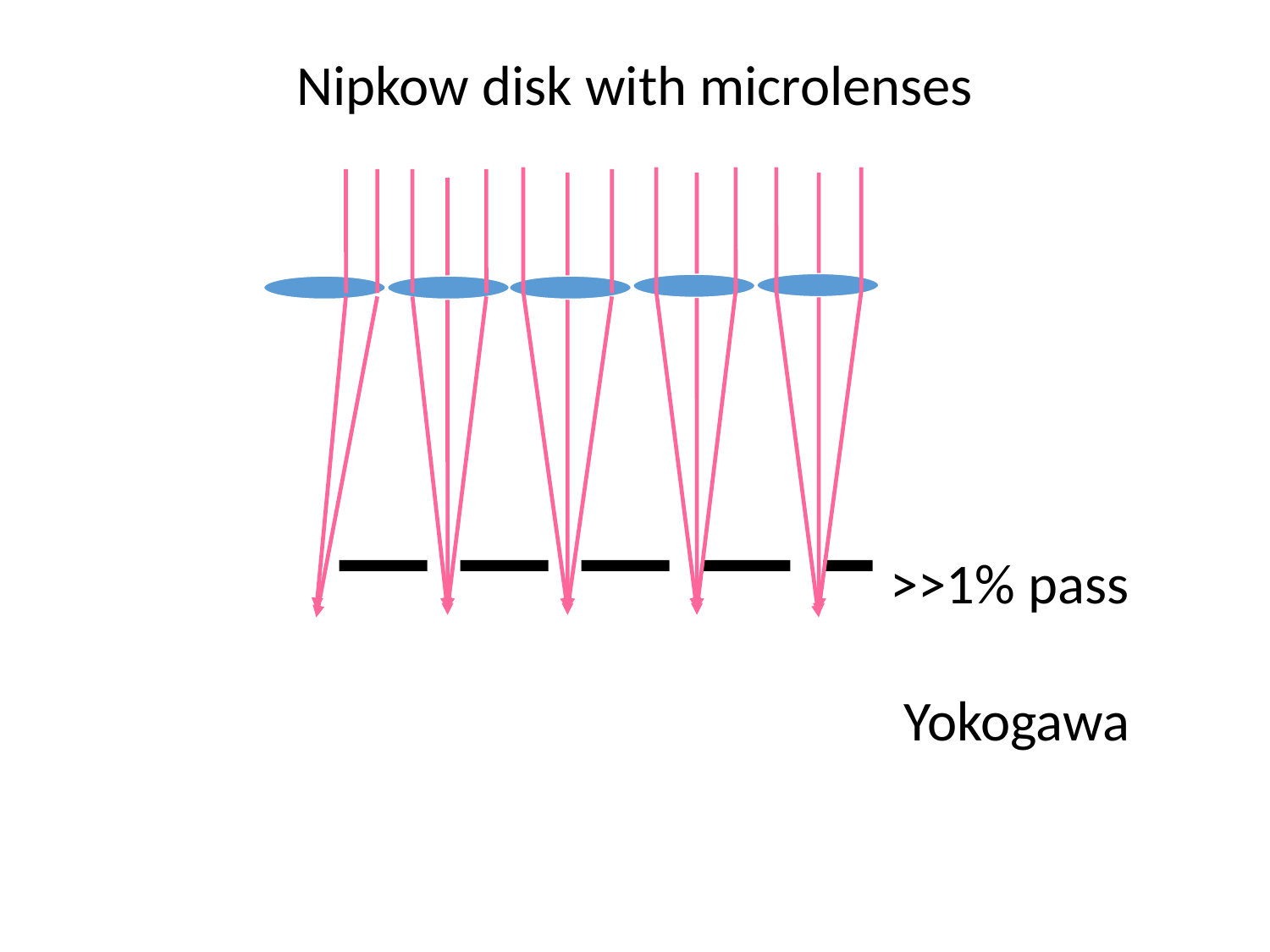

Nipkow disk with microlenses

>>1% pass

Yokogawa